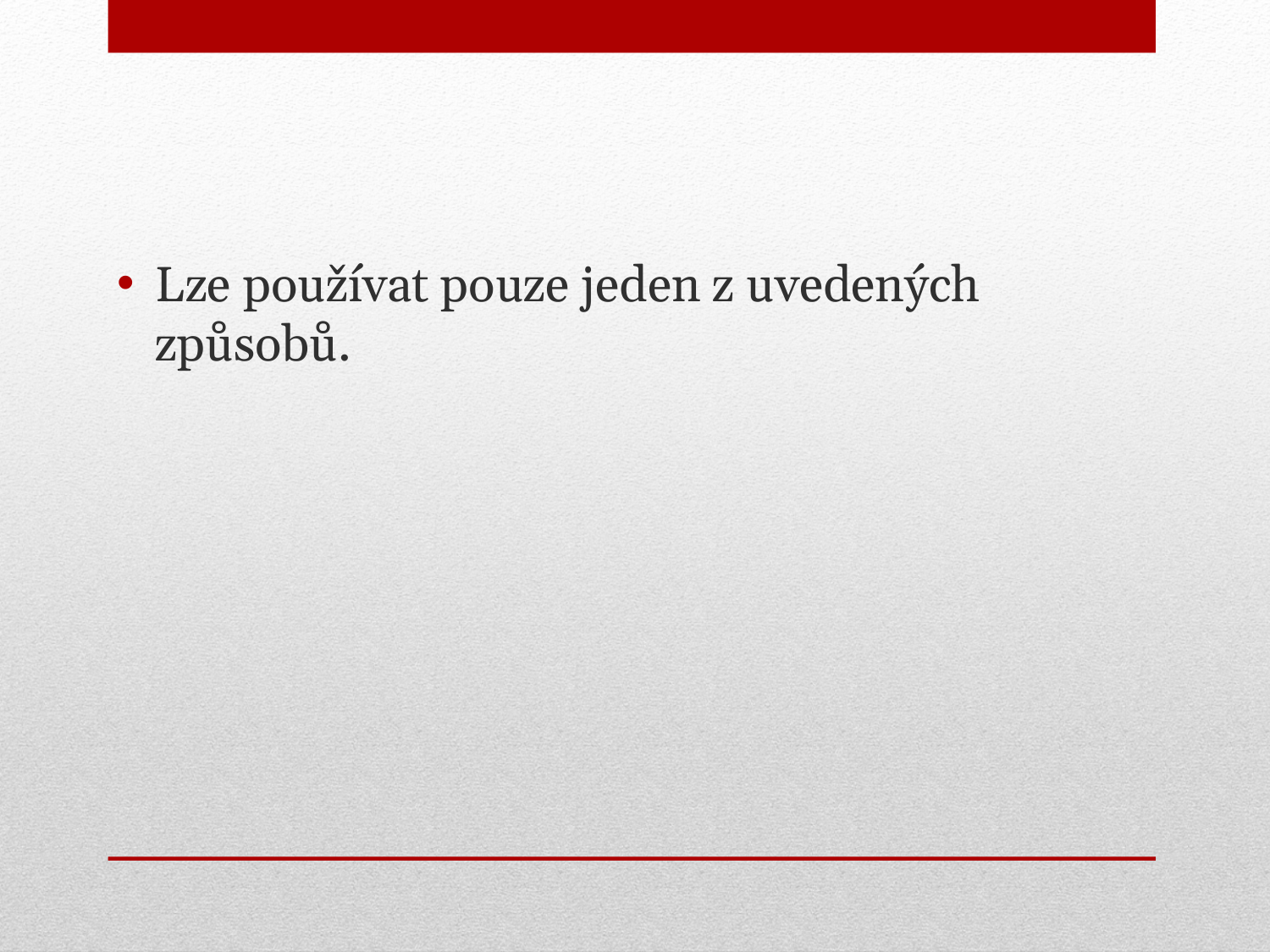

Lze používat pouze jeden z uvedených způsobů.